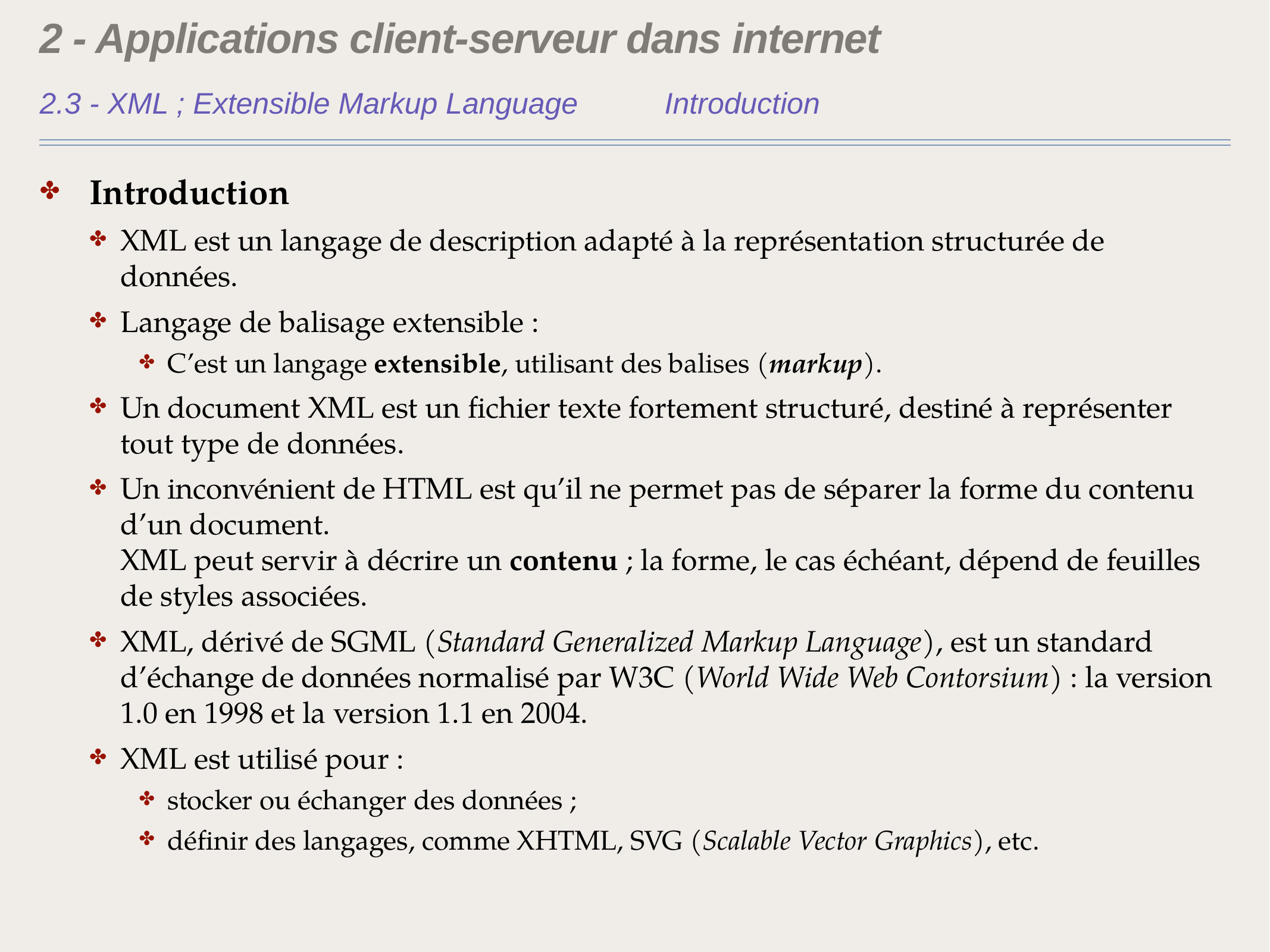

# 2 - Applications client-serveur dans internet
2.3 - XML ; Extensible Markup Language	Introduction
Introduction
XML est un langage de description adapté à la représentation structurée de données.
Langage de balisage extensible :
C’est un langage extensible, utilisant des balises (markup).
Un document XML est un fichier texte fortement structuré, destiné à représenter tout type de données.
Un inconvénient de HTML est qu’il ne permet pas de séparer la forme du contenu d’un document.
XML peut servir à décrire un contenu ; la forme, le cas échéant, dépend de feuilles de styles associées.
XML, dérivé de SGML (Standard Generalized Markup Language), est un standard d’échange de données normalisé par W3C (World Wide Web Contorsium) : la version 1.0 en 1998 et la version 1.1 en 2004.
XML est utilisé pour :
stocker ou échanger des données ;
définir des langages, comme XHTML, SVG (Scalable Vector Graphics), etc.
44